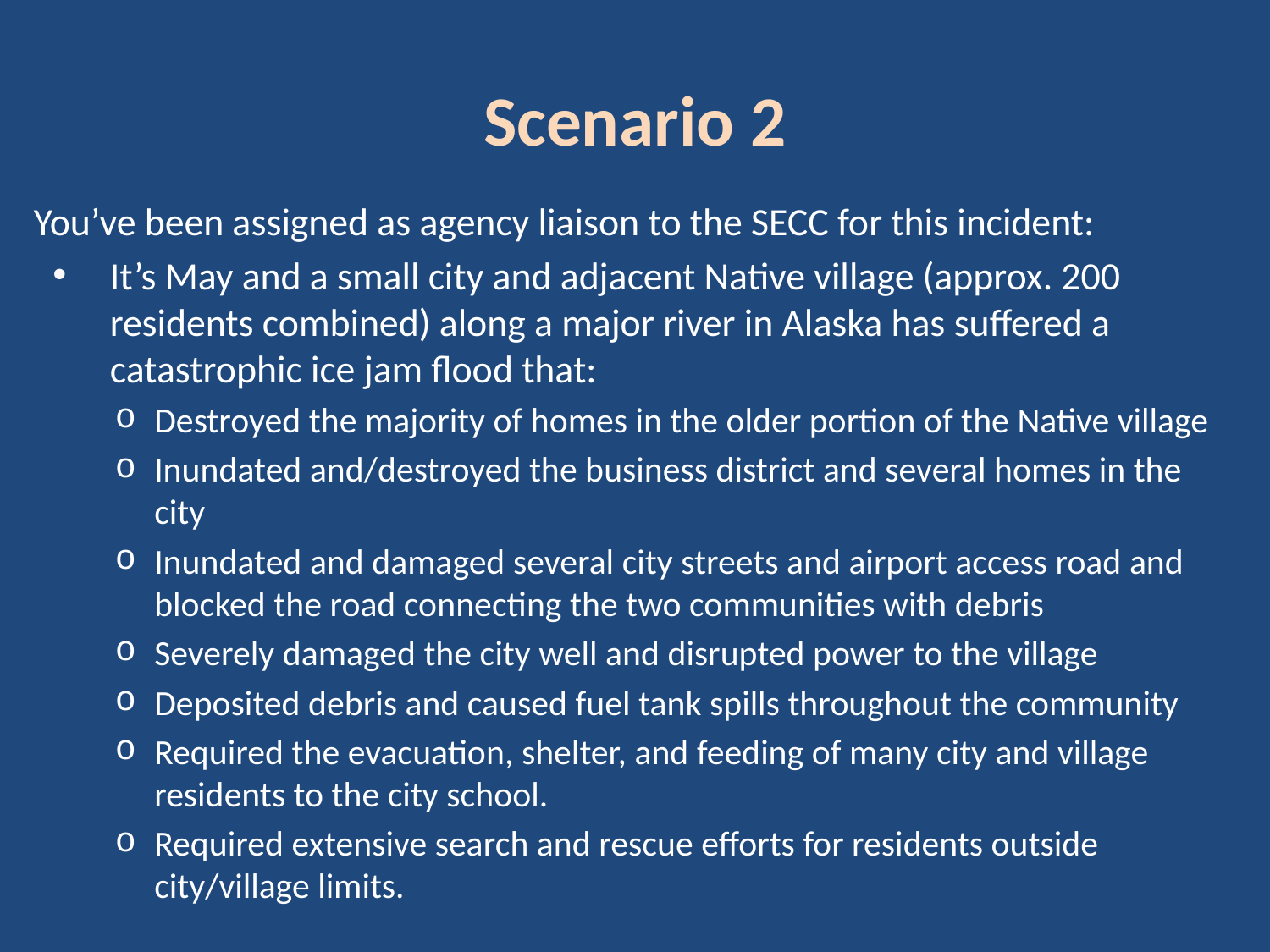

# Scenario 2
You’ve been assigned as agency liaison to the SECC for this incident:
It’s May and a small city and adjacent Native village (approx. 200 residents combined) along a major river in Alaska has suffered a catastrophic ice jam flood that:
Destroyed the majority of homes in the older portion of the Native village
Inundated and/destroyed the business district and several homes in the city
Inundated and damaged several city streets and airport access road and blocked the road connecting the two communities with debris
Severely damaged the city well and disrupted power to the village
Deposited debris and caused fuel tank spills throughout the community
Required the evacuation, shelter, and feeding of many city and village residents to the city school.
Required extensive search and rescue efforts for residents outside city/village limits.